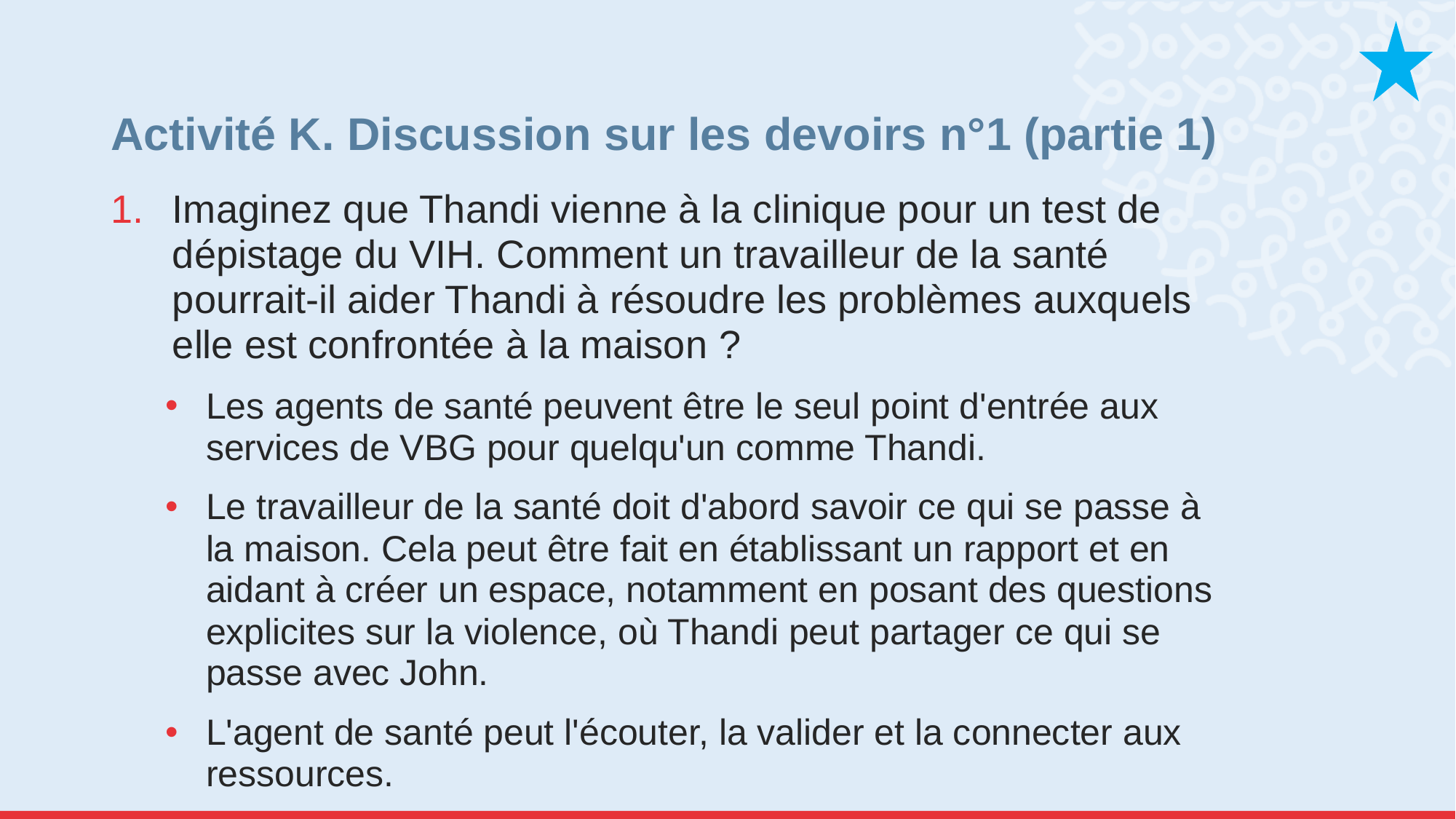

# Activité K. Discussion sur les devoirs n°1 (partie 1)
Imaginez que Thandi vienne à la clinique pour un test de dépistage du VIH. Comment un travailleur de la santé pourrait-il aider Thandi à résoudre les problèmes auxquels elle est confrontée à la maison ?
Les agents de santé peuvent être le seul point d'entrée aux services de VBG pour quelqu'un comme Thandi.
Le travailleur de la santé doit d'abord savoir ce qui se passe à la maison. Cela peut être fait en établissant un rapport et en aidant à créer un espace, notamment en posant des questions explicites sur la violence, où Thandi peut partager ce qui se passe avec John.
L'agent de santé peut l'écouter, la valider et la connecter aux ressources.